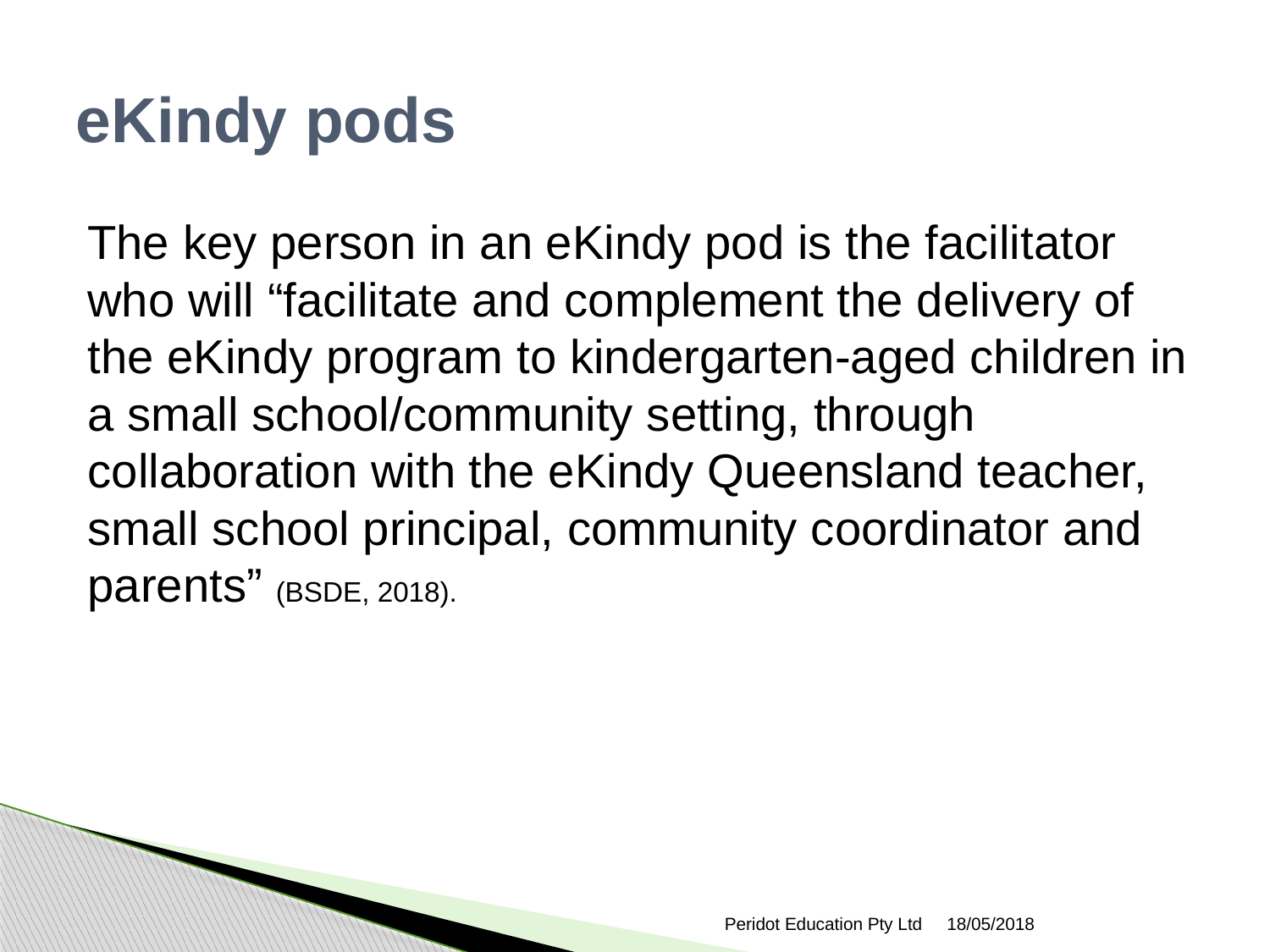

# eKindy pods
The key person in an eKindy pod is the facilitator who will “facilitate and complement the delivery of the eKindy program to kindergarten-aged children in a small school/community setting, through collaboration with the eKindy Queensland teacher, small school principal, community coordinator and parents” (BSDE, 2018).
Peridot Education Pty Ltd
18/05/2018